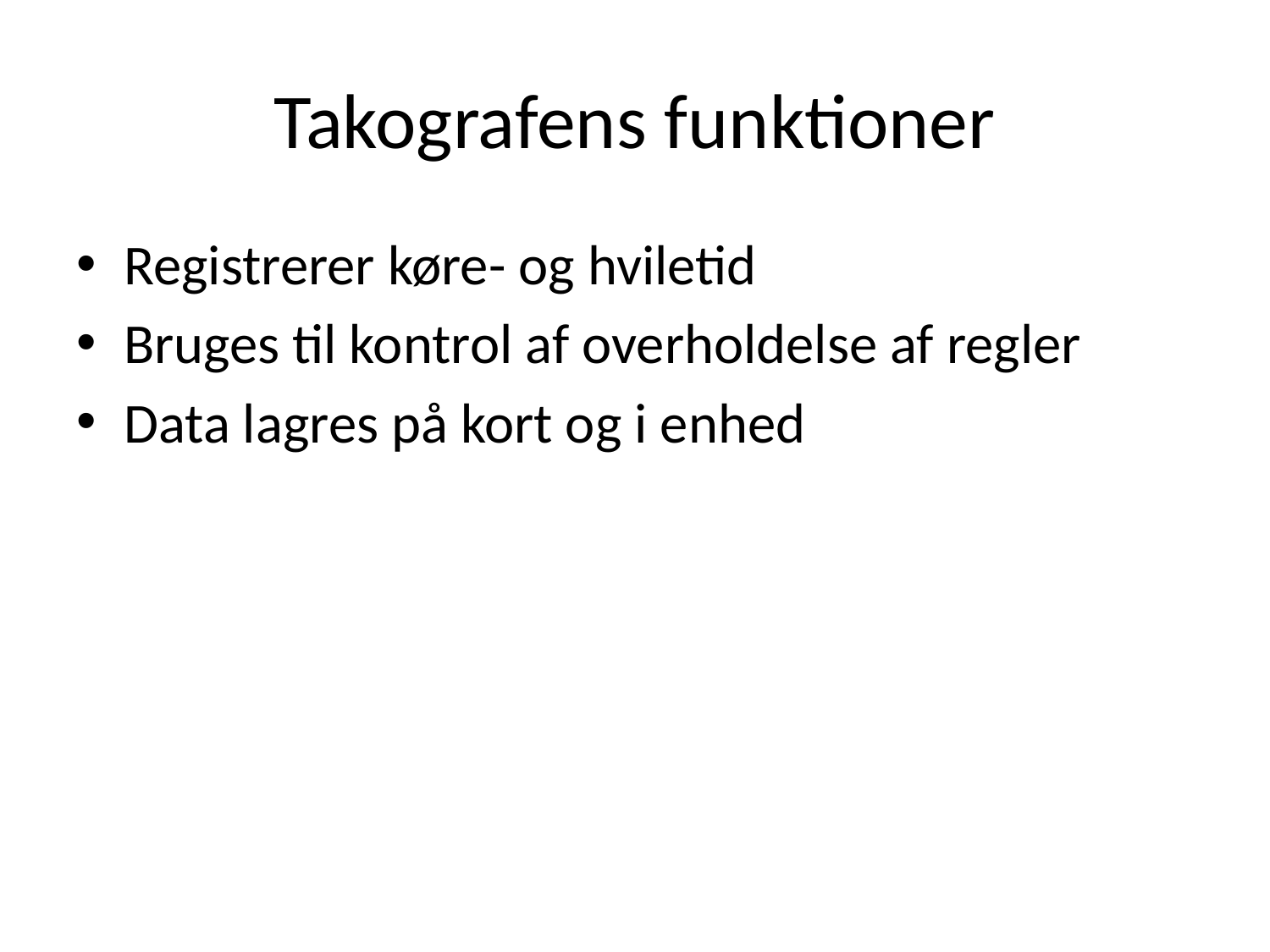

# Takografens funktioner
Registrerer køre- og hviletid
Bruges til kontrol af overholdelse af regler
Data lagres på kort og i enhed